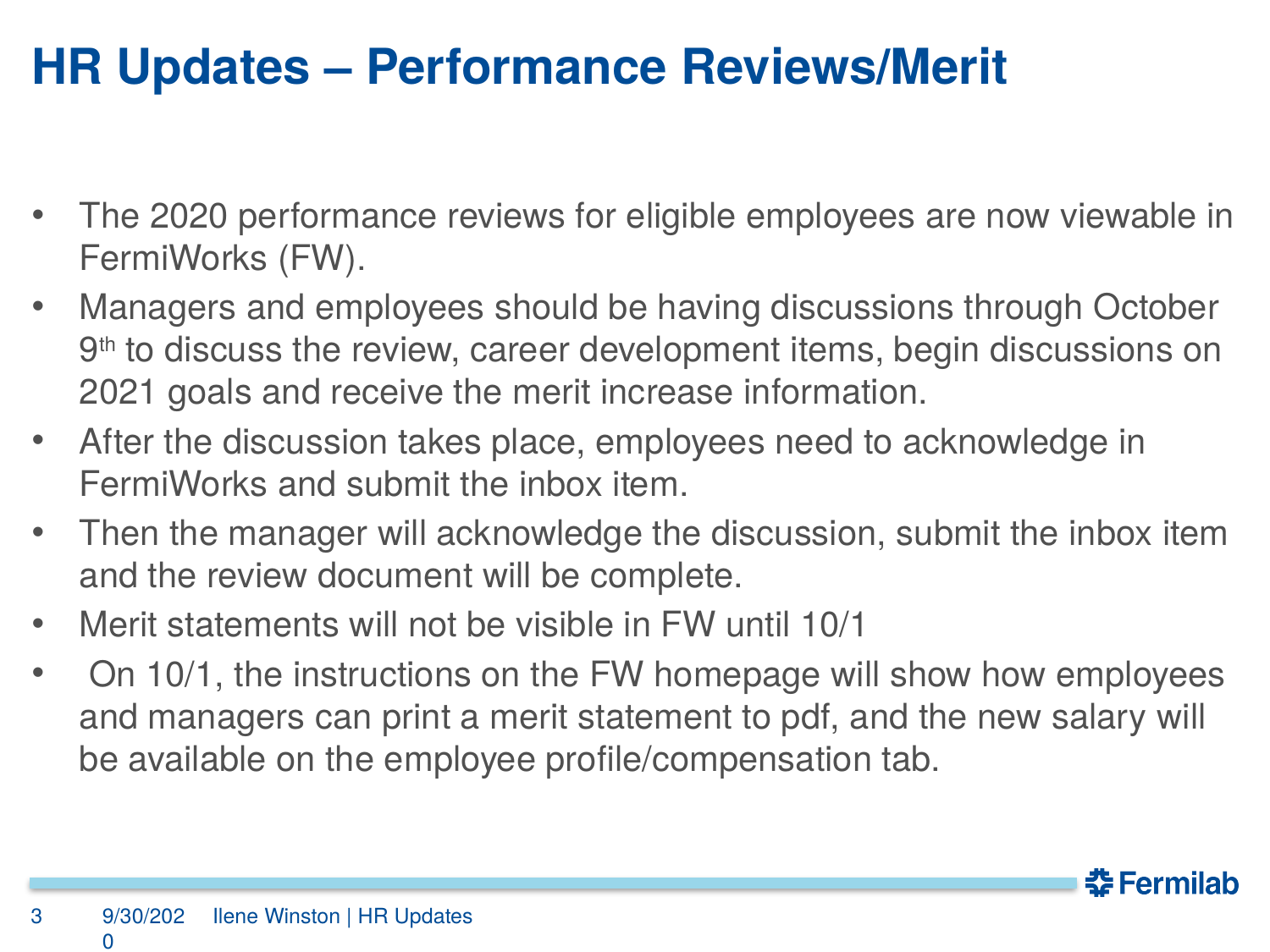

# HR Updates – Performance Reviews/Merit

The 2020 performance reviews for eligible employees are now viewable in FermiWorks (FW).
Managers and employees should be having discussions through October 9th to discuss the review, career development items, begin discussions on 2021 goals and receive the merit increase information.
After the discussion takes place, employees need to acknowledge in FermiWorks and submit the inbox item.
Then the manager will acknowledge the discussion, submit the inbox item and the review document will be complete.
Merit statements will not be visible in FW until 10/1
 On 10/1, the instructions on the FW homepage will show how employees and managers can print a merit statement to pdf, and the new salary will be available on the employee profile/compensation tab.

3
9/30/2020
Ilene Winston | HR Updates